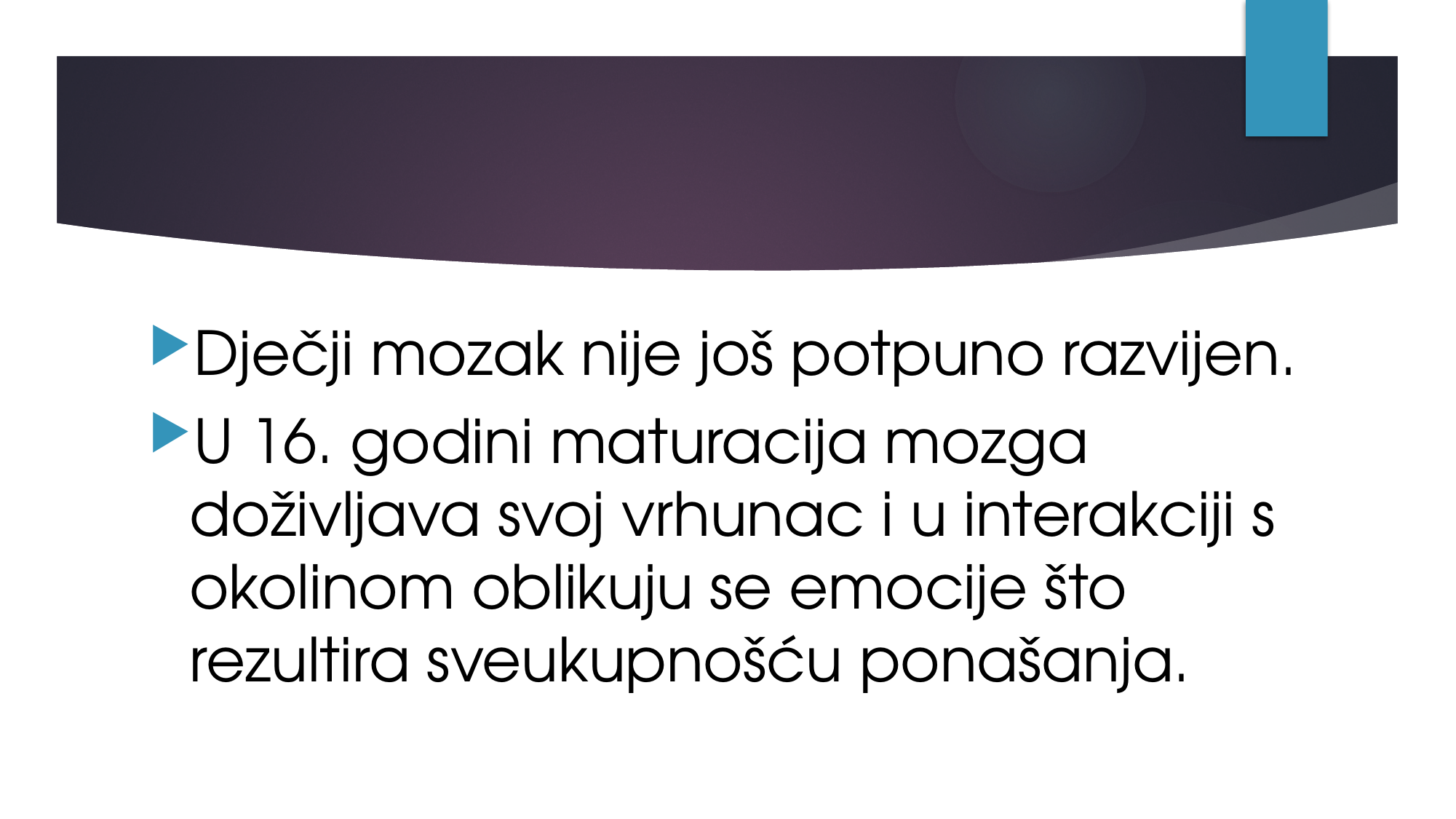

Dječji mozak nije još potpuno razvijen.
U 16. godini maturacija mozga doživljava svoj vrhunac i u interakciji s okolinom oblikuju se emocije što rezultira sveukupnošću ponašanja.